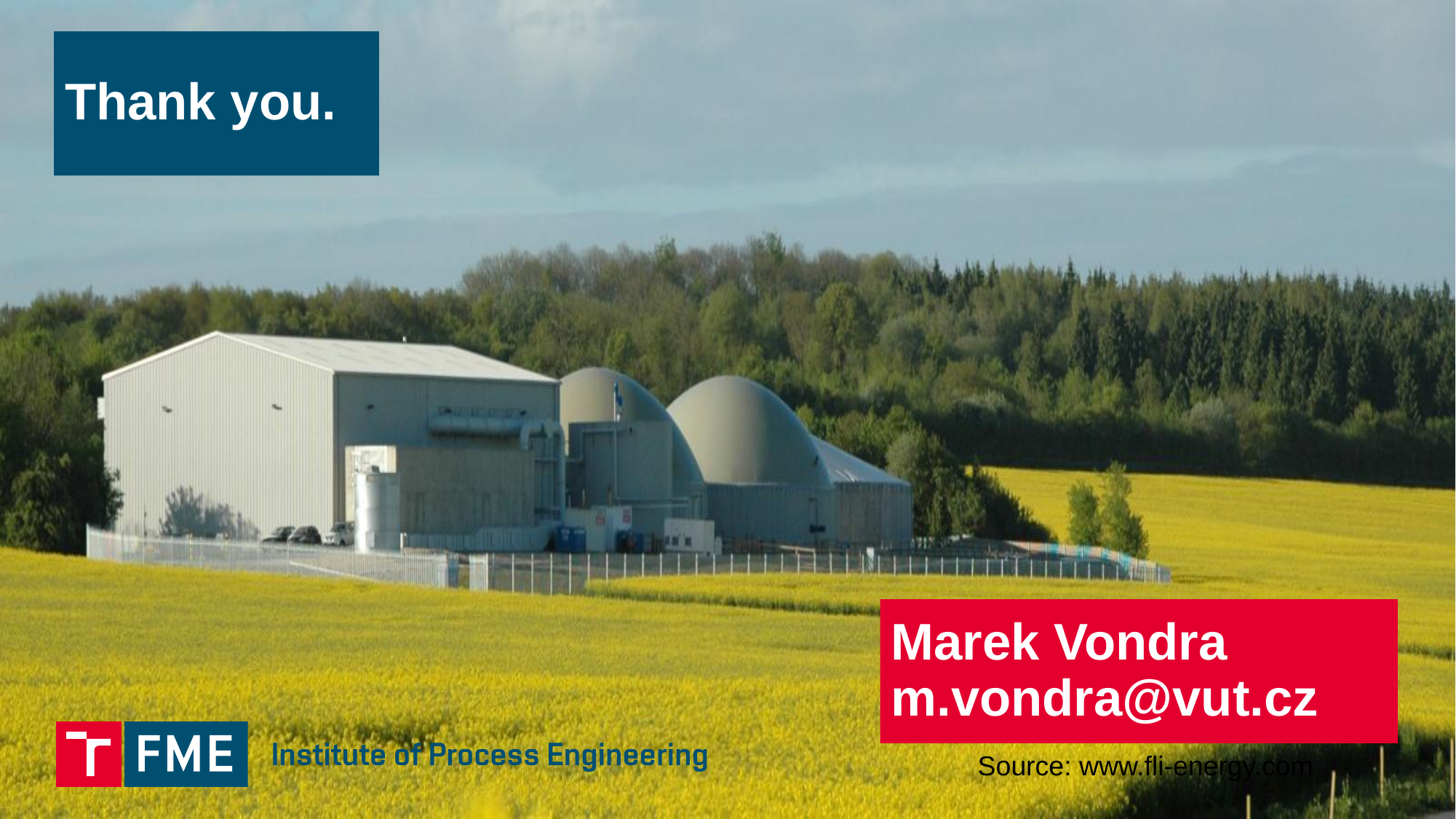

# Thank you.
Marek Vondra
m.vondra@vut.cz
Source: www.fli-energy.com